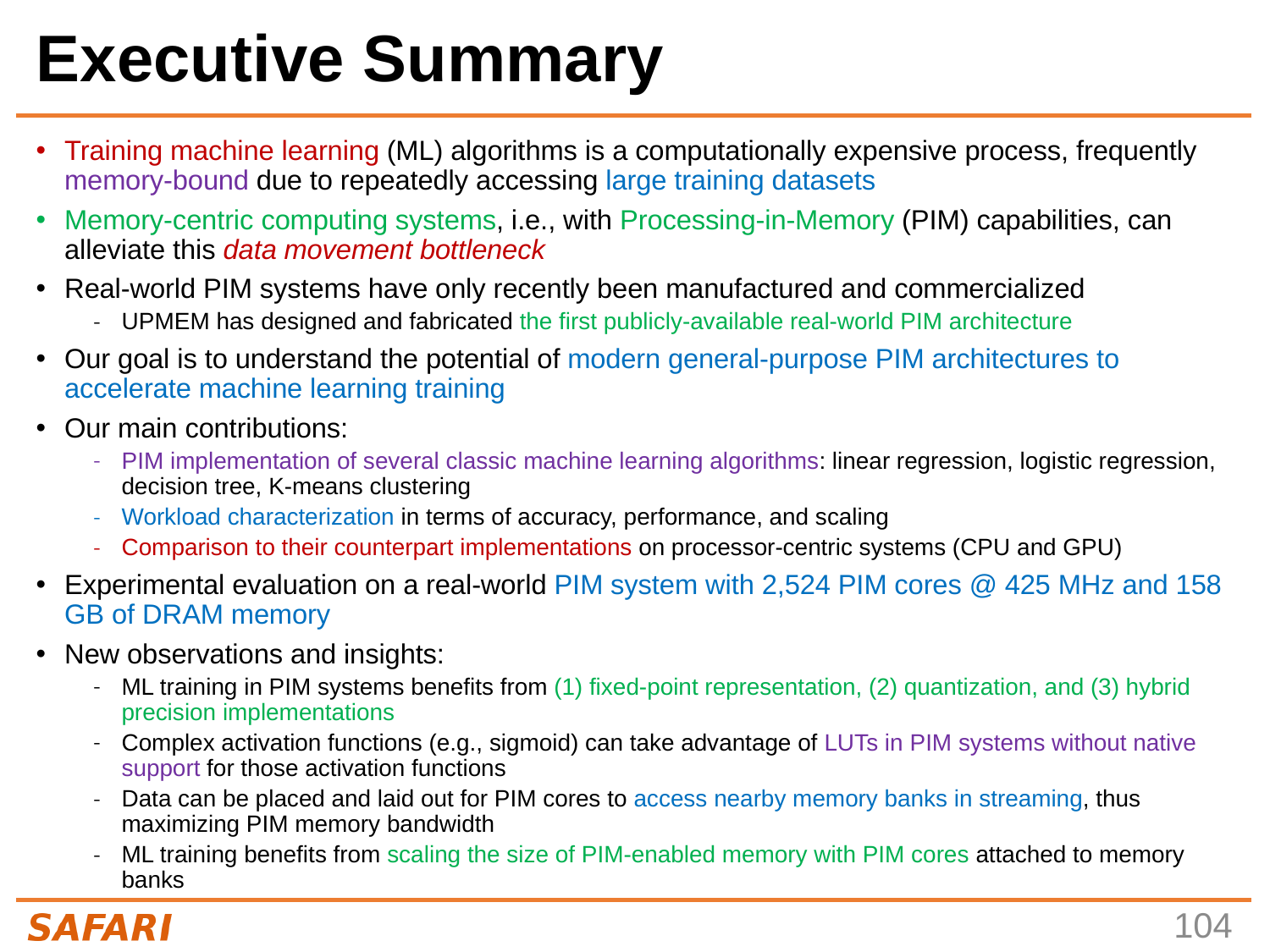

# Executive Summary
Training machine learning (ML) algorithms is a computationally expensive process, frequently memory-bound due to repeatedly accessing large training datasets
Memory-centric computing systems, i.e., with Processing-in-Memory (PIM) capabilities, can alleviate this data movement bottleneck
Real-world PIM systems have only recently been manufactured and commercialized
UPMEM has designed and fabricated the first publicly-available real-world PIM architecture
Our goal is to understand the potential of modern general-purpose PIM architectures to accelerate machine learning training
Our main contributions:
PIM implementation of several classic machine learning algorithms: linear regression, logistic regression, decision tree, K-means clustering
Workload characterization in terms of accuracy, performance, and scaling
Comparison to their counterpart implementations on processor-centric systems (CPU and GPU)
Experimental evaluation on a real-world PIM system with 2,524 PIM cores @ 425 MHz and 158 GB of DRAM memory
New observations and insights:
ML training in PIM systems benefits from (1) fixed-point representation, (2) quantization, and (3) hybrid precision implementations
Complex activation functions (e.g., sigmoid) can take advantage of LUTs in PIM systems without native support for those activation functions
Data can be placed and laid out for PIM cores to access nearby memory banks in streaming, thus maximizing PIM memory bandwidth
ML training benefits from scaling the size of PIM-enabled memory with PIM cores attached to memory banks